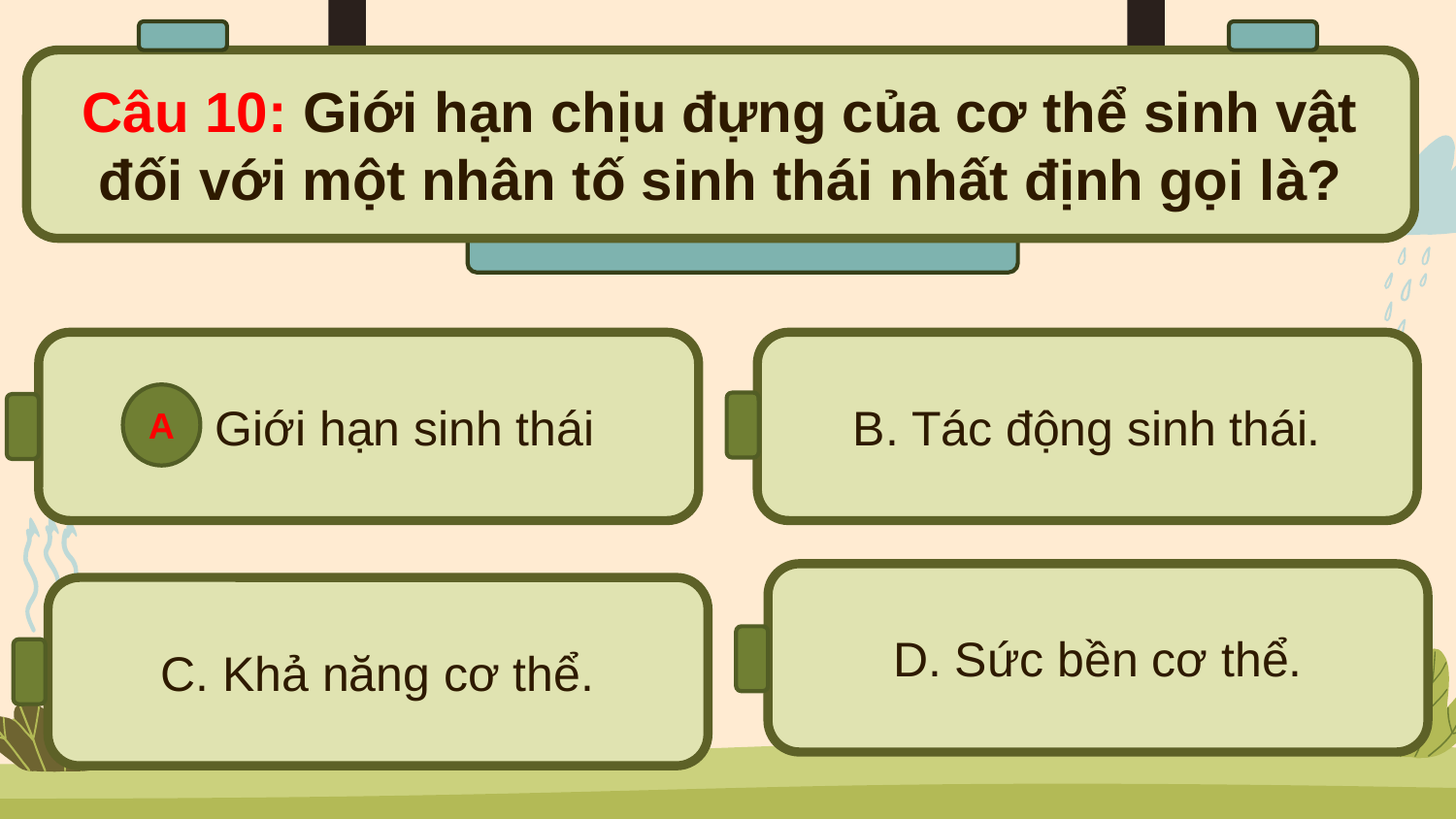

Câu 10: Giới hạn chịu đựng của cơ thể sinh vật đối với một nhân tố sinh thái nhất định gọi là?

#
B. Tác động sinh thái.

Giới hạn sinh thái

A
D. Sức bền cơ thể.

C. Khả năng cơ thể.